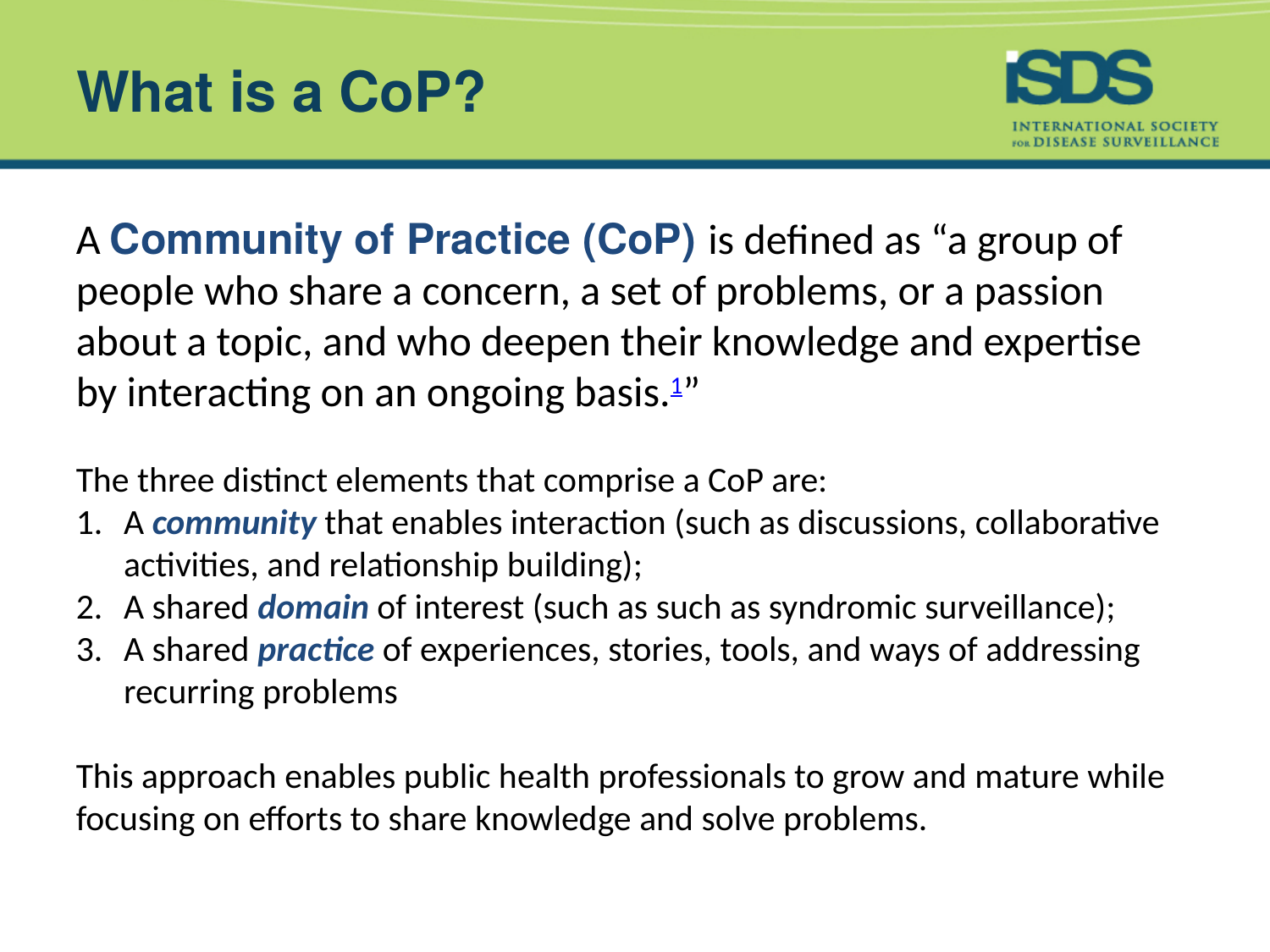

# What is a CoP?
A Community of Practice (CoP) is defined as “a group of people who share a concern, a set of problems, or a passion about a topic, and who deepen their knowledge and expertise by interacting on an ongoing basis.1”

The three distinct elements that comprise a CoP are:
A community that enables interaction (such as discussions, collaborative activities, and relationship building);
A shared domain of interest (such as such as syndromic surveillance);
A shared practice of experiences, stories, tools, and ways of addressing recurring problems

This approach enables public health professionals to grow and mature while focusing on efforts to share knowledge and solve problems.